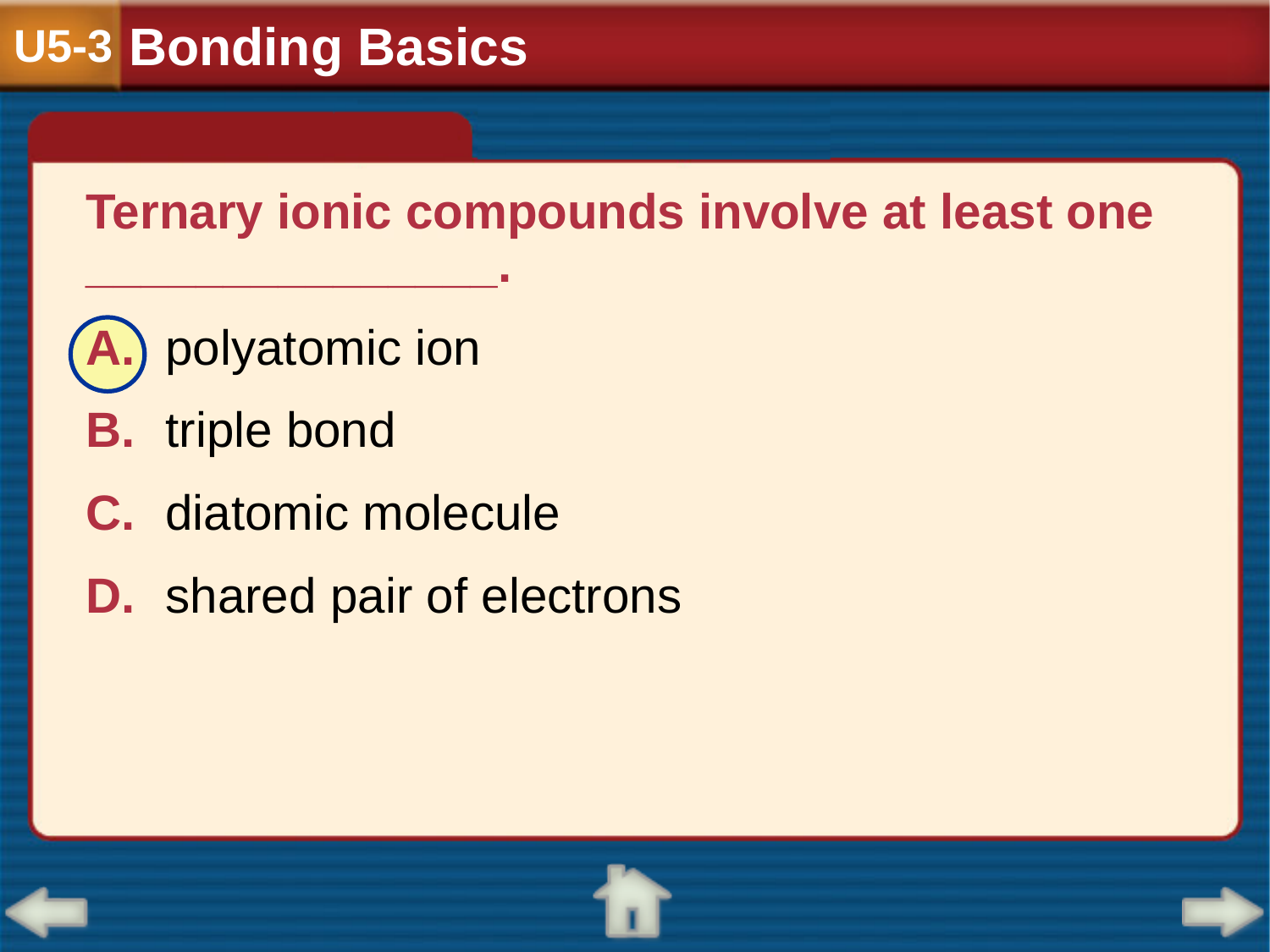

Bonding Basics
U5-3
Ternary ionic compounds involve at least one _______________.
A.	polyatomic ion
B.	triple bond
C.	diatomic molecule
D.	shared pair of electrons